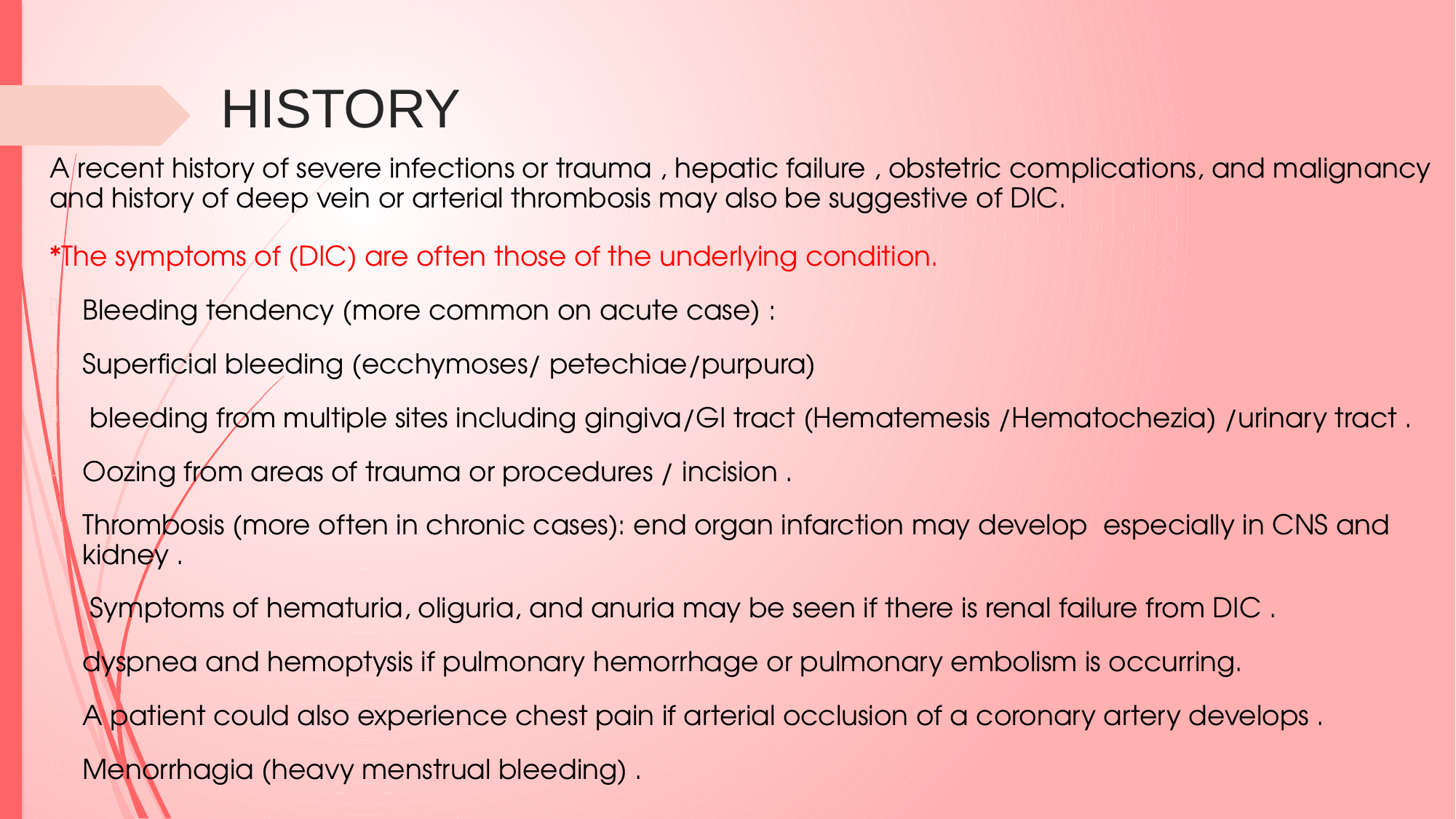

# HISTORY
A recent history of severe infections or trauma , hepatic failure , obstetric complications, and malignancy and history of deep vein or arterial thrombosis may also be suggestive of DIC.
*The symptoms of (DIC) are often those of the underlying condition.
Bleeding tendency (more common on acute case) :
Superficial bleeding (ecchymoses/ petechiae/purpura)
 bleeding from multiple sites including gingiva/GI tract (Hematemesis /Hematochezia) /urinary tract .
Oozing from areas of trauma or procedures / incision .
Thrombosis (more often in chronic cases): end organ infarction may develop  especially in CNS and kidney .
 Symptoms of hematuria, oliguria, and anuria may be seen if there is renal failure from DIC .
dyspnea and hemoptysis if pulmonary hemorrhage or pulmonary embolism is occurring.
A patient could also experience chest pain if arterial occlusion of a coronary artery develops .
Menorrhagia (heavy menstrual bleeding) .